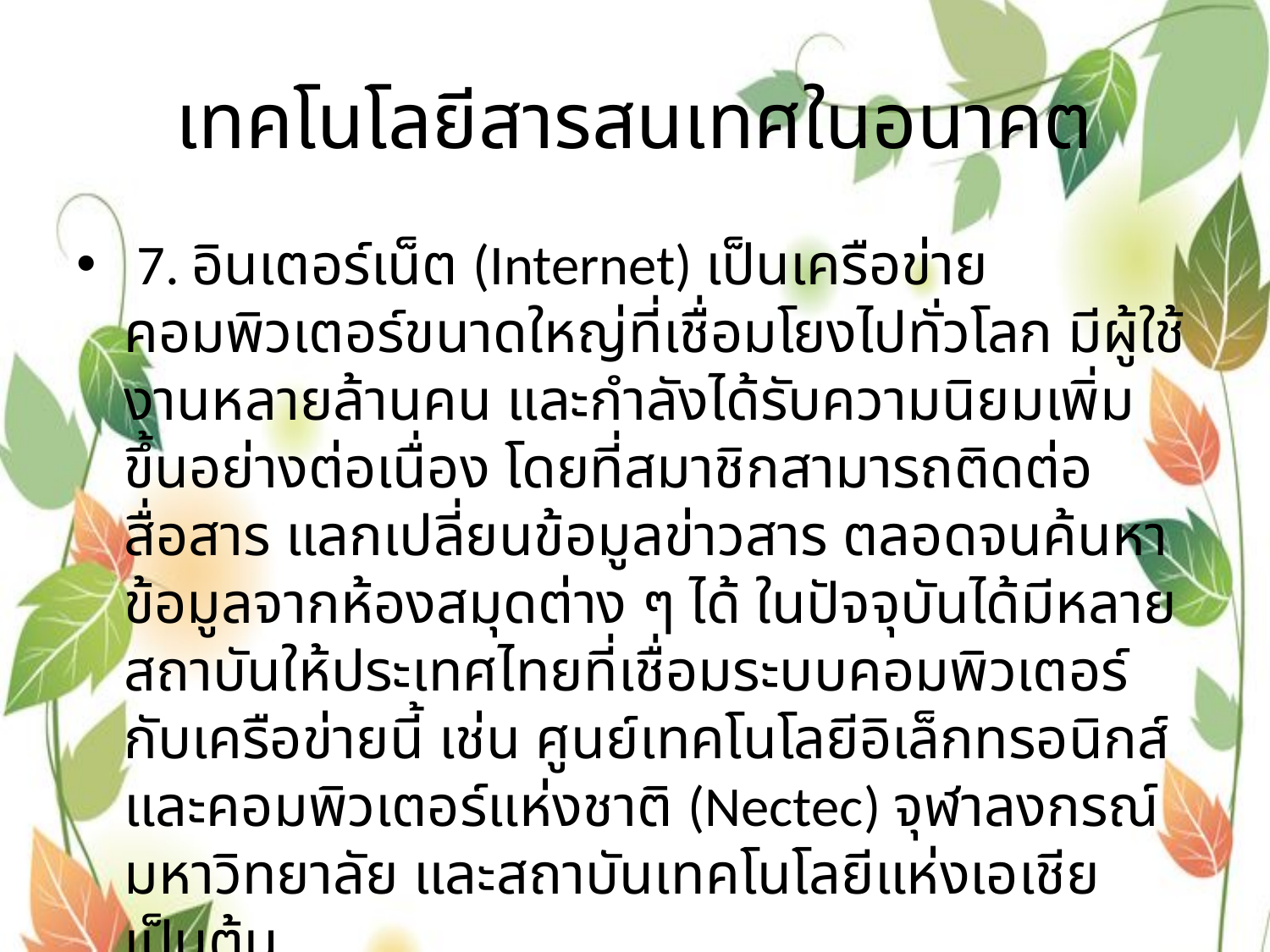

# เทคโนโลยีสารสนเทศในอนาคต
 7. อินเตอร์เน็ต (Internet) เป็นเครือข่ายคอมพิวเตอร์ขนาดใหญ่ที่เชื่อมโยงไปทั่วโลก มีผู้ใช้งานหลายล้านคน และกำลังได้รับความนิยมเพิ่มขึ้นอย่างต่อเนื่อง โดยที่สมาชิกสามารถติดต่อสื่อสาร แลกเปลี่ยนข้อมูลข่าวสาร ตลอดจนค้นหาข้อมูลจากห้องสมุดต่าง ๆ ได้ ในปัจจุบันได้มีหลายสถาบันให้ประเทศไทยที่เชื่อมระบบคอมพิวเตอร์กับเครือข่ายนี้ เช่น ศูนย์เทคโนโลยีอิเล็กทรอนิกส์และคอมพิวเตอร์แห่งชาติ (Nectec) จุฬาลงกรณ์มหาวิทยาลัย และสถาบันเทคโนโลยีแห่งเอเชีย เป็นต้น